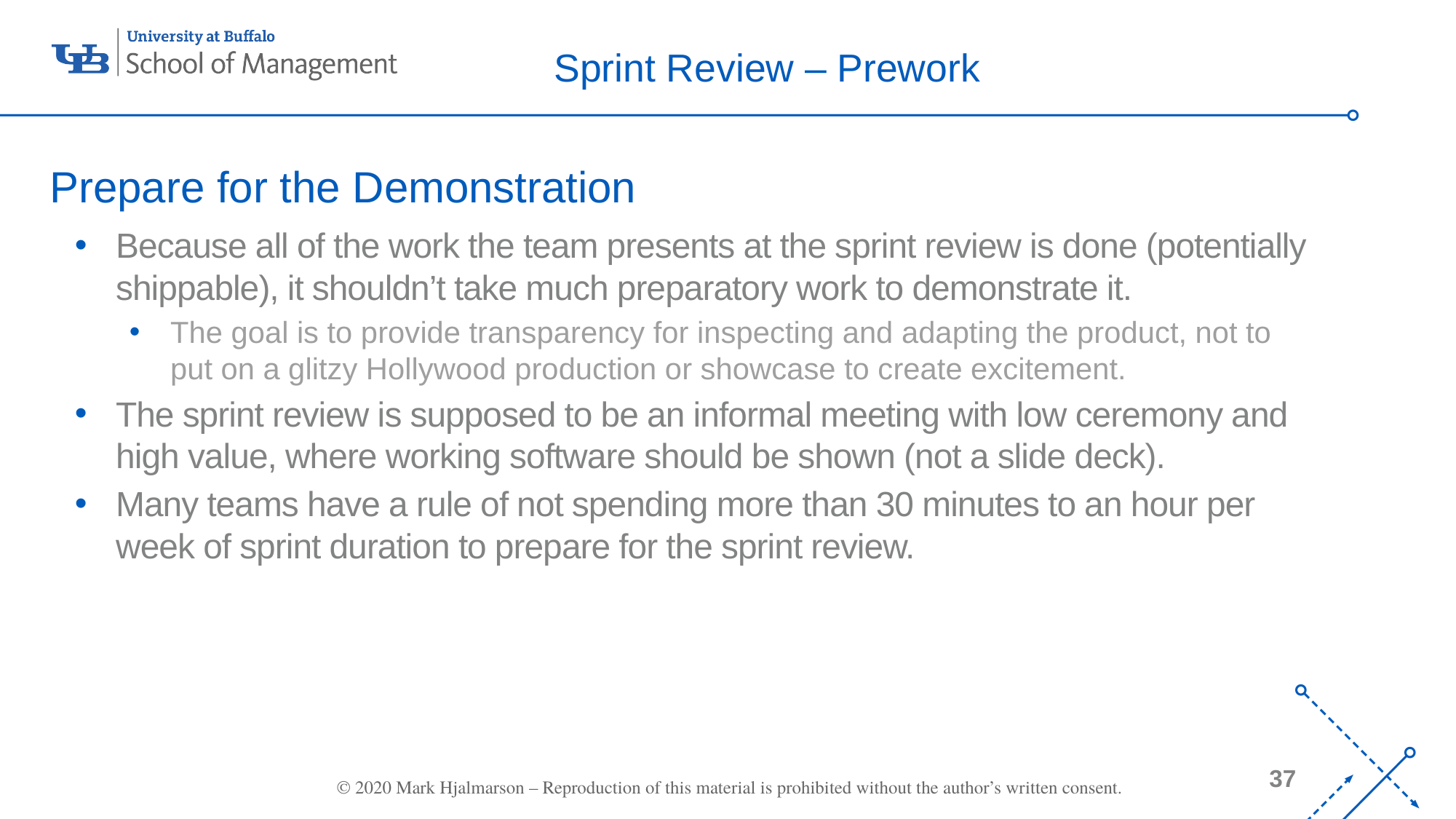

# Sprint Review – Prework
Prepare for the Demonstration
Because all of the work the team presents at the sprint review is done (potentially shippable), it shouldn’t take much preparatory work to demonstrate it.
The goal is to provide transparency for inspecting and adapting the product, not to put on a glitzy Hollywood production or showcase to create excitement.
The sprint review is supposed to be an informal meeting with low ceremony and high value, where working software should be shown (not a slide deck).
Many teams have a rule of not spending more than 30 minutes to an hour per week of sprint duration to prepare for the sprint review.